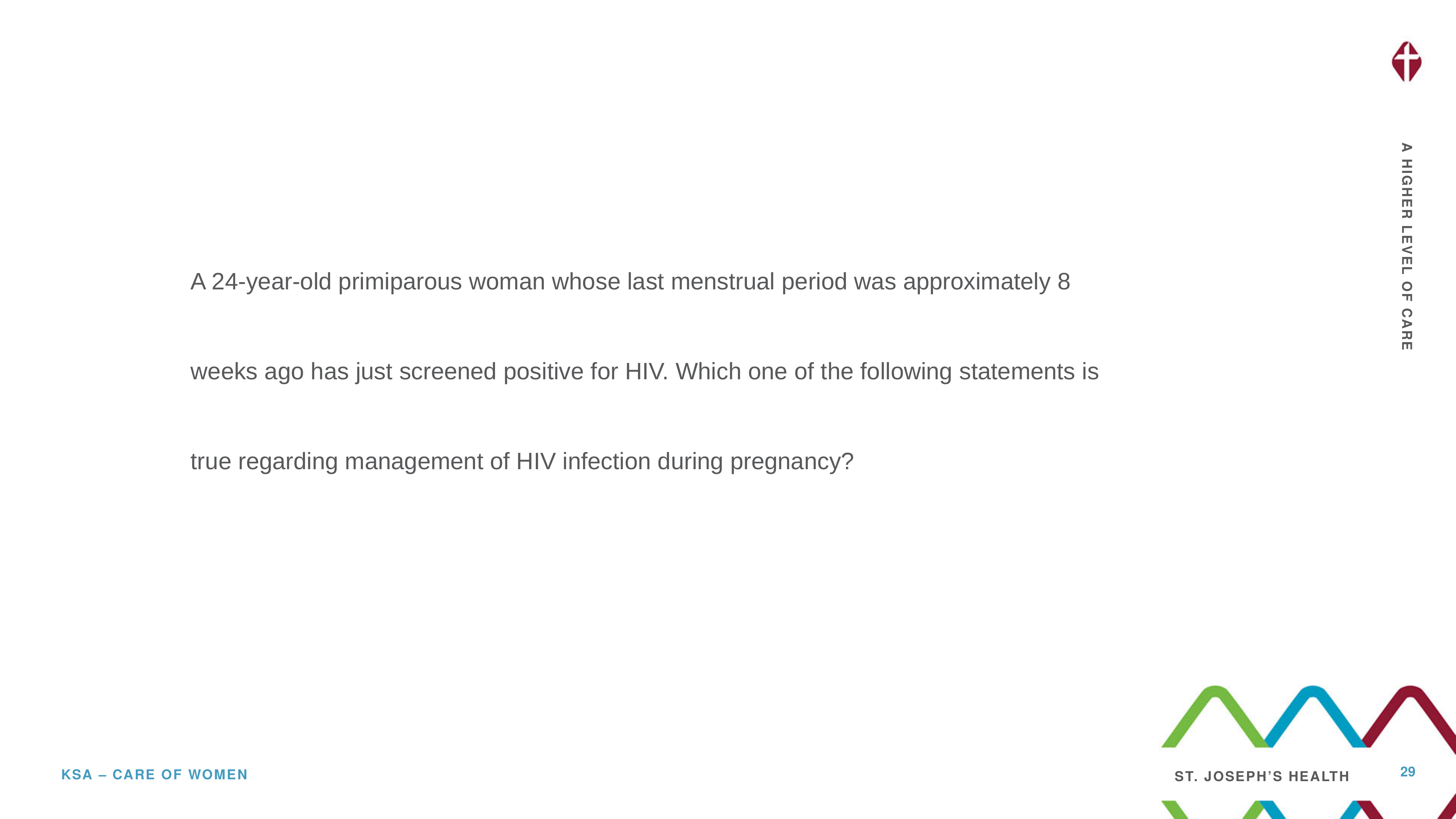

A 24-year-old primiparous woman whose last menstrual period was approximately 8
weeks ago has just screened positive for HIV. Which one of the following statements is
true regarding management of HIV infection during pregnancy?
29
Ksa – care of women